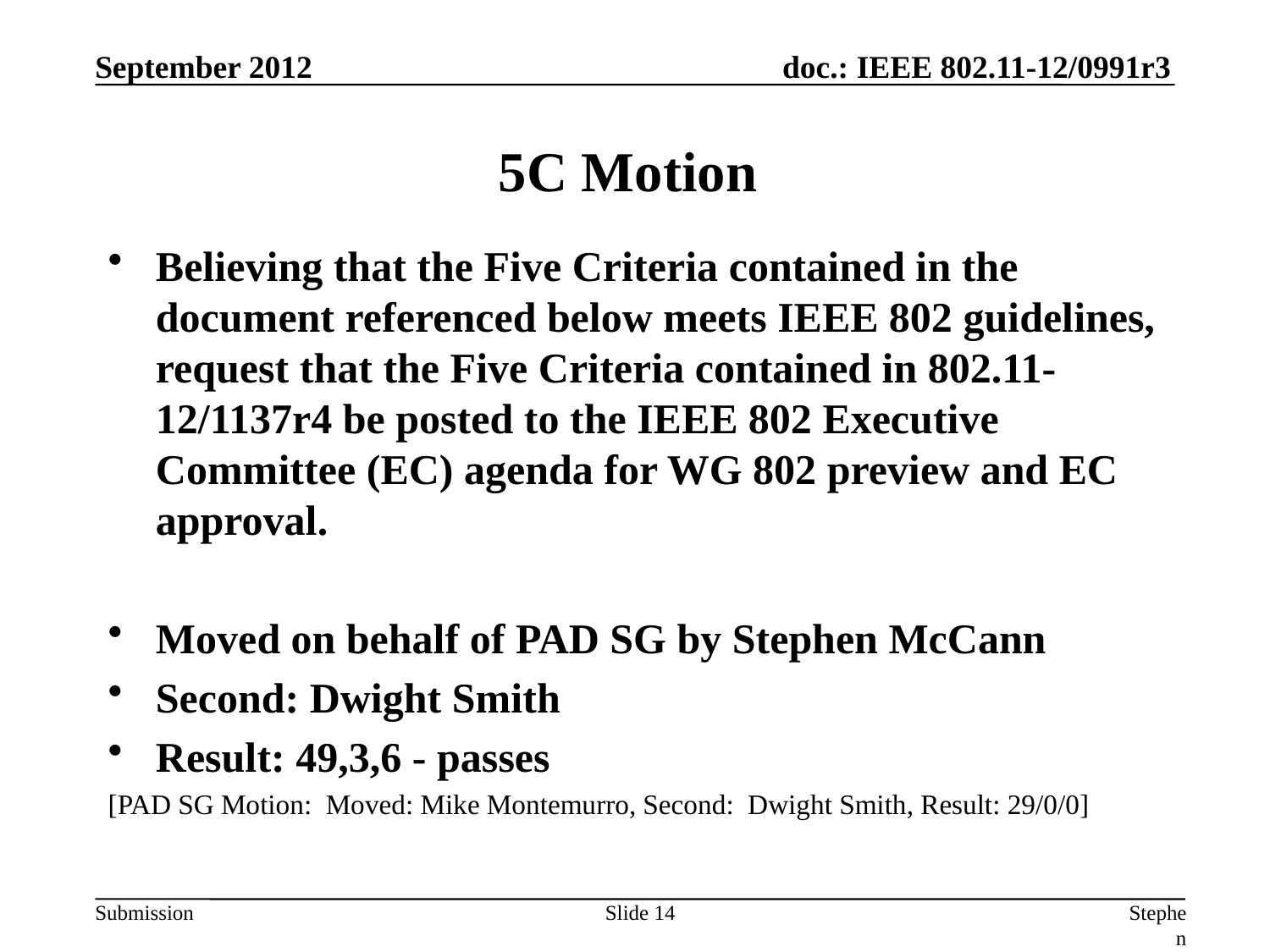

September 2012
# 5C Motion
Believing that the Five Criteria contained in the document referenced below meets IEEE 802 guidelines, request that the Five Criteria contained in 802.11-12/1137r4 be posted to the IEEE 802 Executive Committee (EC) agenda for WG 802 preview and EC approval.

Moved on behalf of PAD SG by Stephen McCann
Second: Dwight Smith
Result: 49,3,6 - passes
[PAD SG Motion:  Moved: Mike Montemurro, Second:  Dwight Smith, Result: 29/0/0]
Slide 14
Stephen McCann, RIM